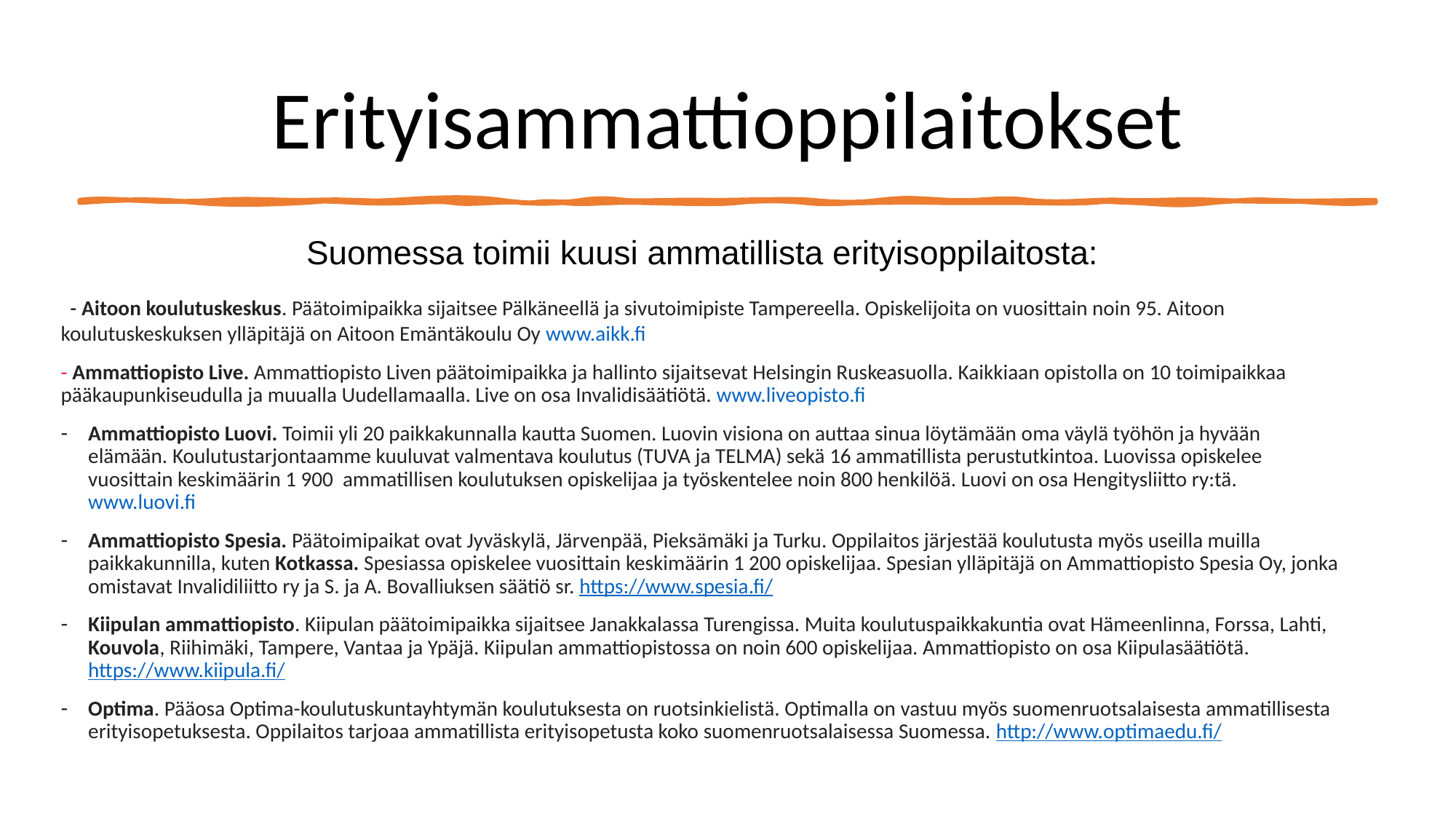

# Erityisammattioppilaitokset

Suomessa toimii kuusi ammatillista erityisoppilaitosta:
 - Aitoon koulutuskeskus. Päätoimipaikka sijaitsee Pälkäneellä ja sivutoimipiste Tampereella. Opiskelijoita on vuosittain noin 95. Aitoon koulutuskeskuksen ylläpitäjä on Aitoon Emäntäkoulu Oy www.aikk.fi
- Ammattiopisto Live. Ammattiopisto Liven päätoimipaikka ja hallinto sijaitsevat Helsingin Ruskeasuolla. Kaikkiaan opistolla on 10 toimipaikkaa         pääkaupunkiseudulla ja muualla Uudellamaalla. Live on osa Invalidisäätiötä. www.liveopisto.fi
Ammattiopisto Luovi. Toimii yli 20 paikkakunnalla kautta Suomen. Luovin visiona on auttaa sinua löytämään oma väylä työhön ja hyvään elämään. Koulutustarjontaamme kuuluvat valmentava koulutus (TUVA ja TELMA) sekä 16 ammatillista perustutkintoa. Luovissa opiskelee vuosittain keskimäärin 1 900  ammatillisen koulutuksen opiskelijaa ja työskentelee noin 800 henkilöä. Luovi on osa Hengitysliitto ry:tä. www.luovi.fi
Ammattiopisto Spesia. Päätoimipaikat ovat Jyväskylä, Järvenpää, Pieksämäki ja Turku. Oppilaitos järjestää koulutusta myös useilla muilla   paikkakunnilla, kuten Kotkassa. Spesiassa opiskelee vuosittain keskimäärin 1 200 opiskelijaa. Spesian ylläpitäjä on Ammattiopisto Spesia Oy, jonka omistavat Invalidiliitto ry ja S. ja A. Bovalliuksen säätiö sr. https://www.spesia.fi/
Kiipulan ammattiopisto. Kiipulan päätoimipaikka sijaitsee Janakkalassa Turengissa. Muita koulutuspaikkakuntia ovat Hämeenlinna, Forssa, Lahti, Kouvola, Riihimäki, Tampere, Vantaa ja Ypäjä. Kiipulan ammattiopistossa on noin 600 opiskelijaa. Ammattiopisto on osa Kiipulasäätiötä. https://www.kiipula.fi/
Optima. Pääosa Optima-koulutuskuntayhtymän koulutuksesta on ruotsinkielistä. Optimalla on vastuu myös suomenruotsalaisesta ammatillisesta erityisopetuksesta. Oppilaitos tarjoaa ammatillista erityisopetusta koko suomenruotsalaisessa Suomessa. http://www.optimaedu.fi/